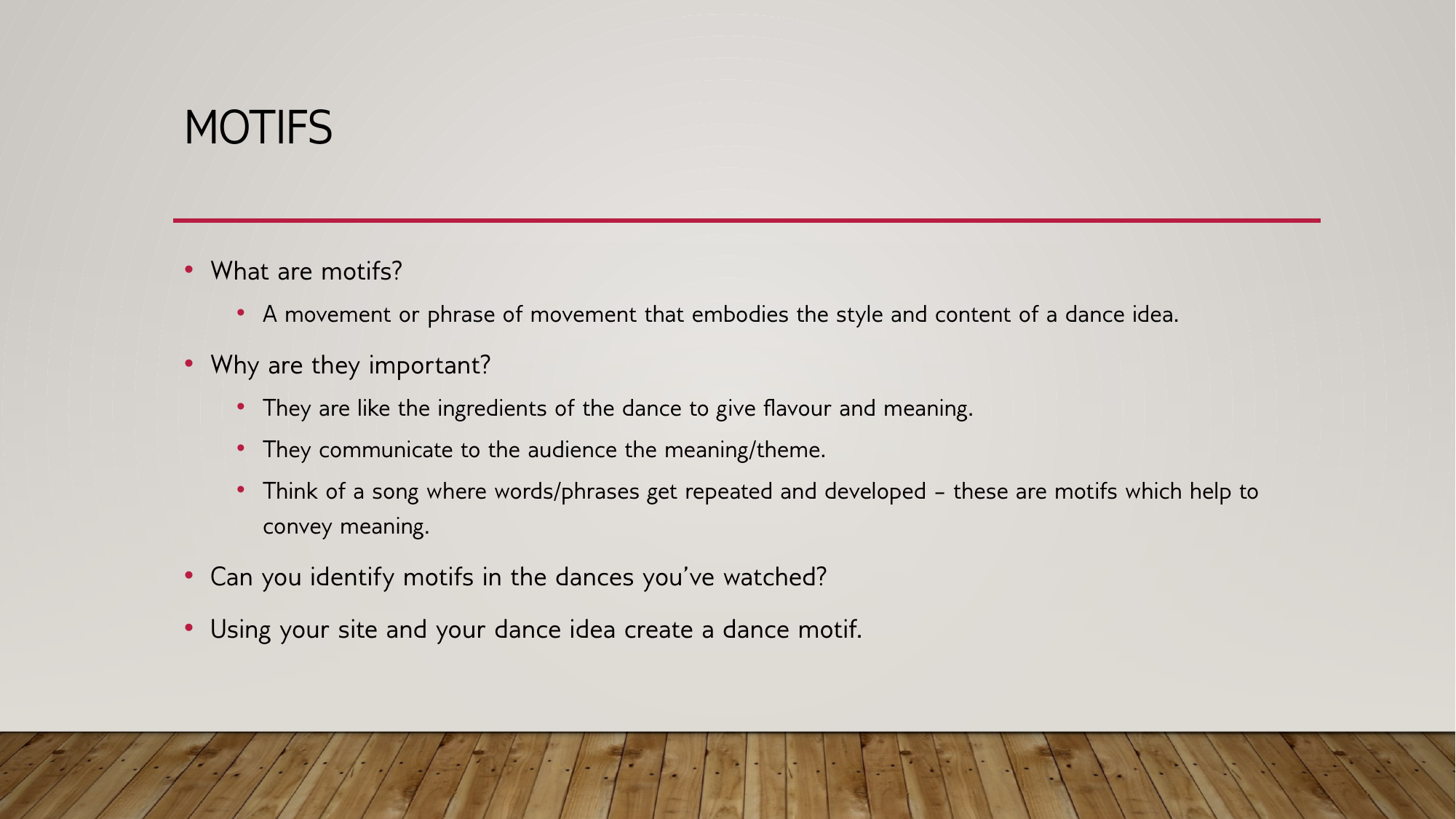

# Motifs
What are motifs?
A movement or phrase of movement that embodies the style and content of a dance idea.
Why are they important?
They are like the ingredients of the dance to give flavour and meaning.
They communicate to the audience the meaning/theme.
Think of a song where words/phrases get repeated and developed – these are motifs which help to convey meaning.
Can you identify motifs in the dances you’ve watched?
Using your site and your dance idea create a dance motif.